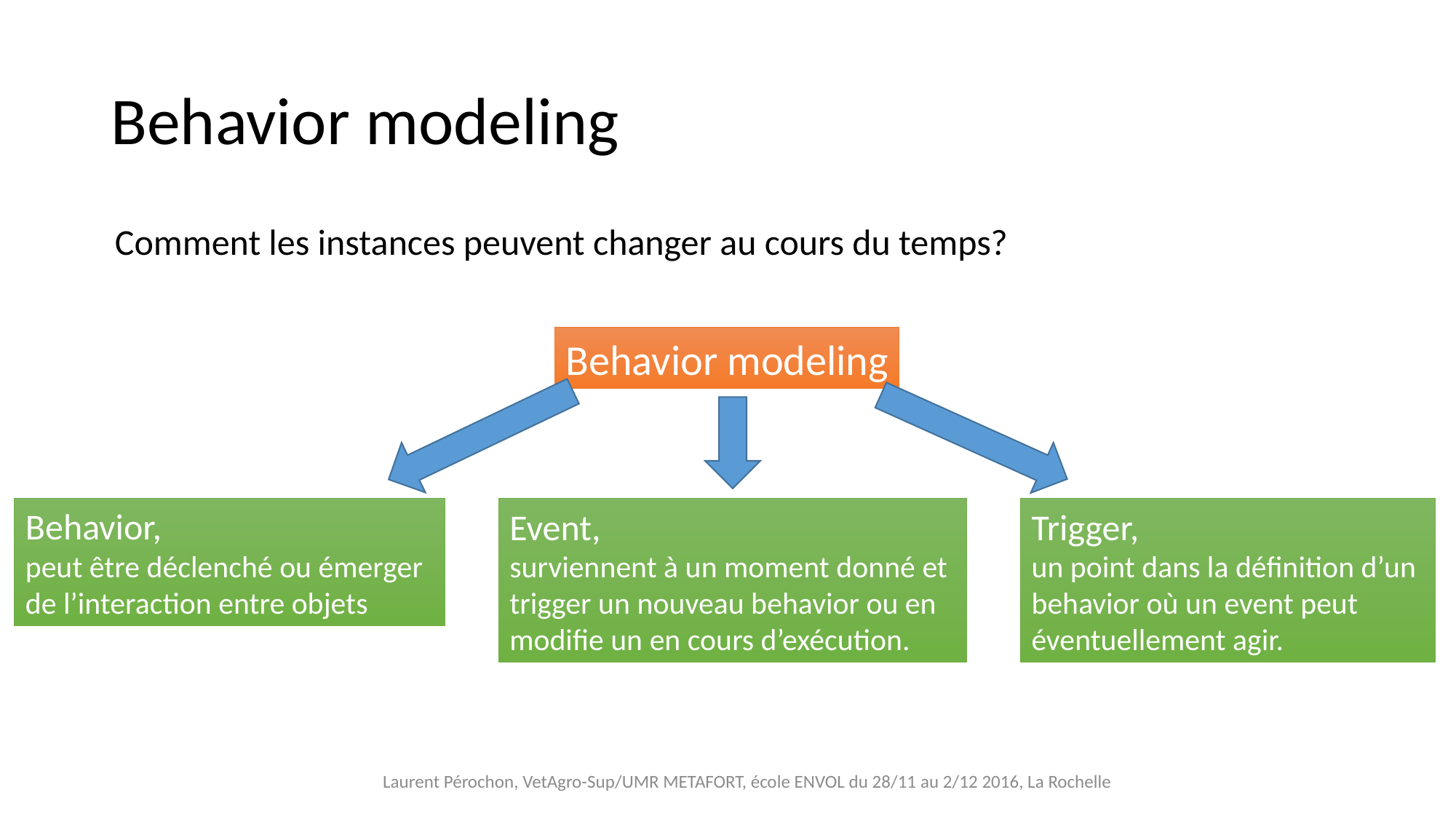

# Behavior modeling
Comment les instances peuvent changer au cours du temps?
Behavior modeling

Behavior,
peut être déclenché ou émerger de l’interaction entre objets
Event,
surviennent à un moment donné et trigger un nouveau behavior ou en modifie un en cours d’exécution.
Trigger,
un point dans la définition d’un behavior où un event peut éventuellement agir.
Laurent Pérochon, VetAgro-Sup/UMR METAFORT, école ENVOL du 28/11 au 2/12 2016, La Rochelle